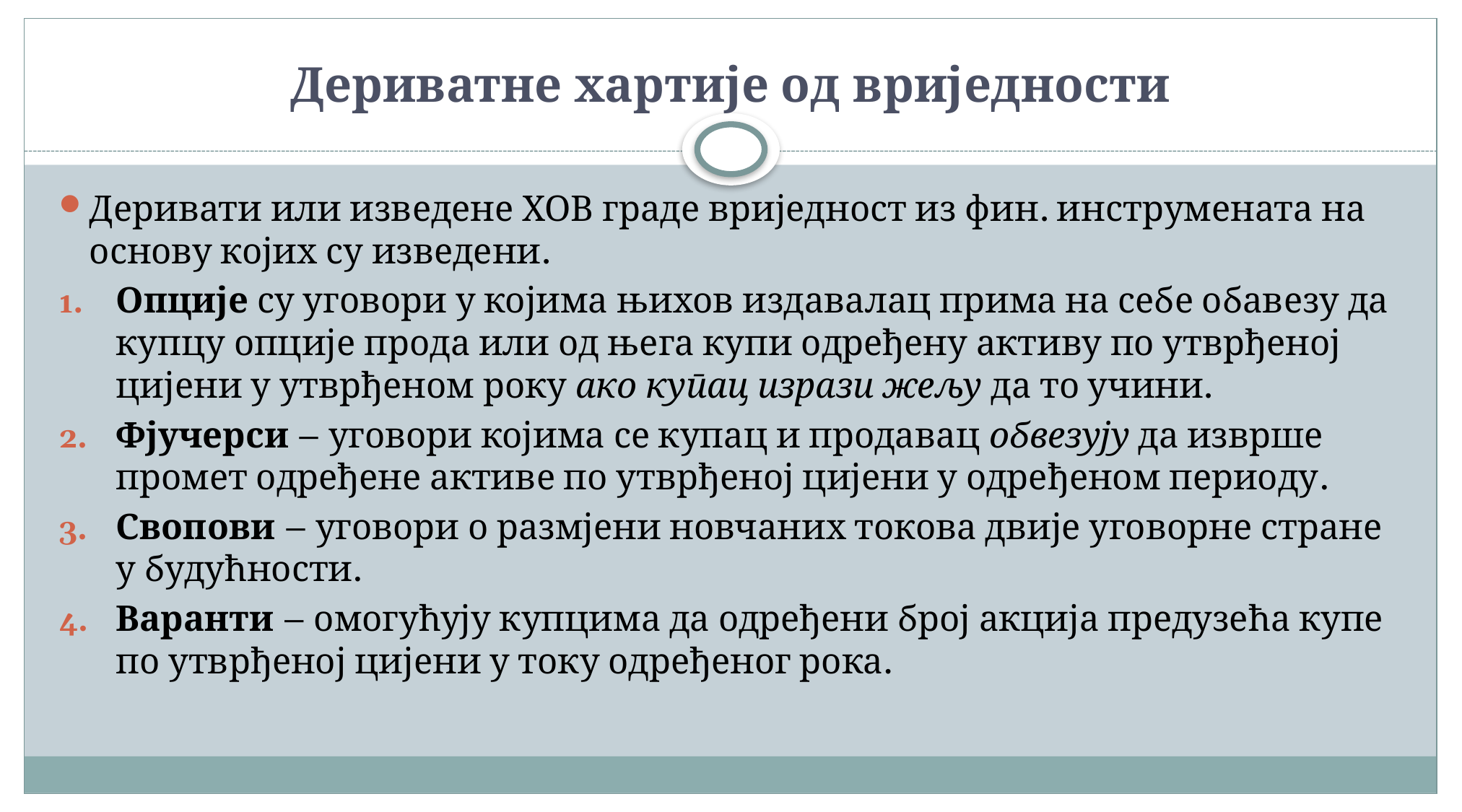

# Дериватне хартије од вриједности
Деривати или изведене ХОВ граде вриједност из фин. инструмената на основу којих су изведени.
Опције су уговори у којима њихов издавалац прима на себе обавезу да купцу опције прода или од њега купи одређену активу по утврђеној цијени у утврђеном року ако купац изрази жељу да то учини.
Фјучерси – уговори којима се купац и продавац обвезују да изврше промет одређене активе по утврђеној цијени у одређеном периоду.
Свопови – уговори о размјени новчаних токова двије уговорне стране у будућности.
Варанти – омогућују купцима да одређени број акција предузећа купе по утврђеној цијени у току одређеног рока.